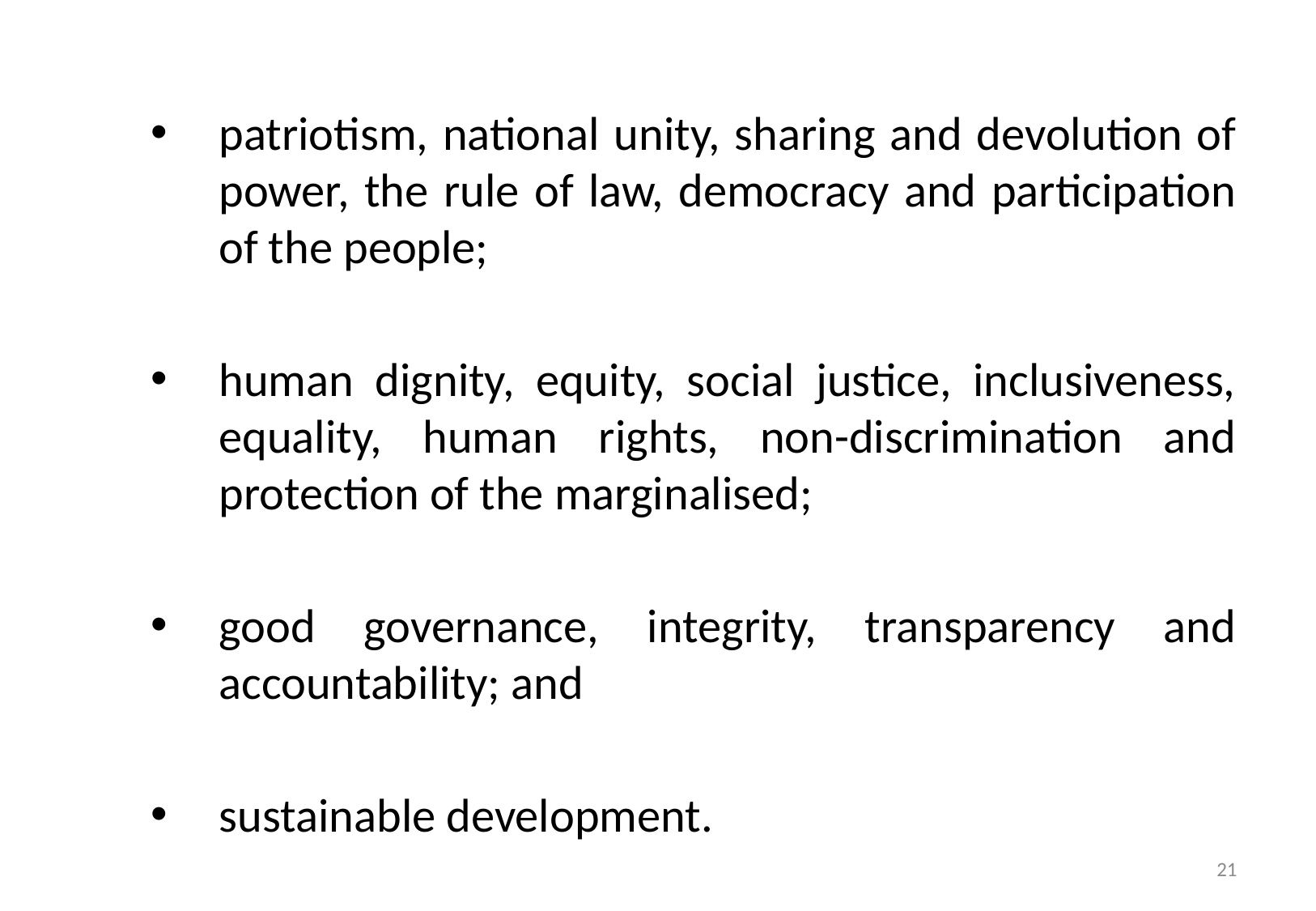

patriotism, national unity, sharing and devolution of power, the rule of law, democracy and participation of the people;

human dignity, equity, social justice, inclusiveness, equality, human rights, non-discrimination and protection of the marginalised;

good governance, integrity, transparency and accountability; and

sustainable development.

#

21